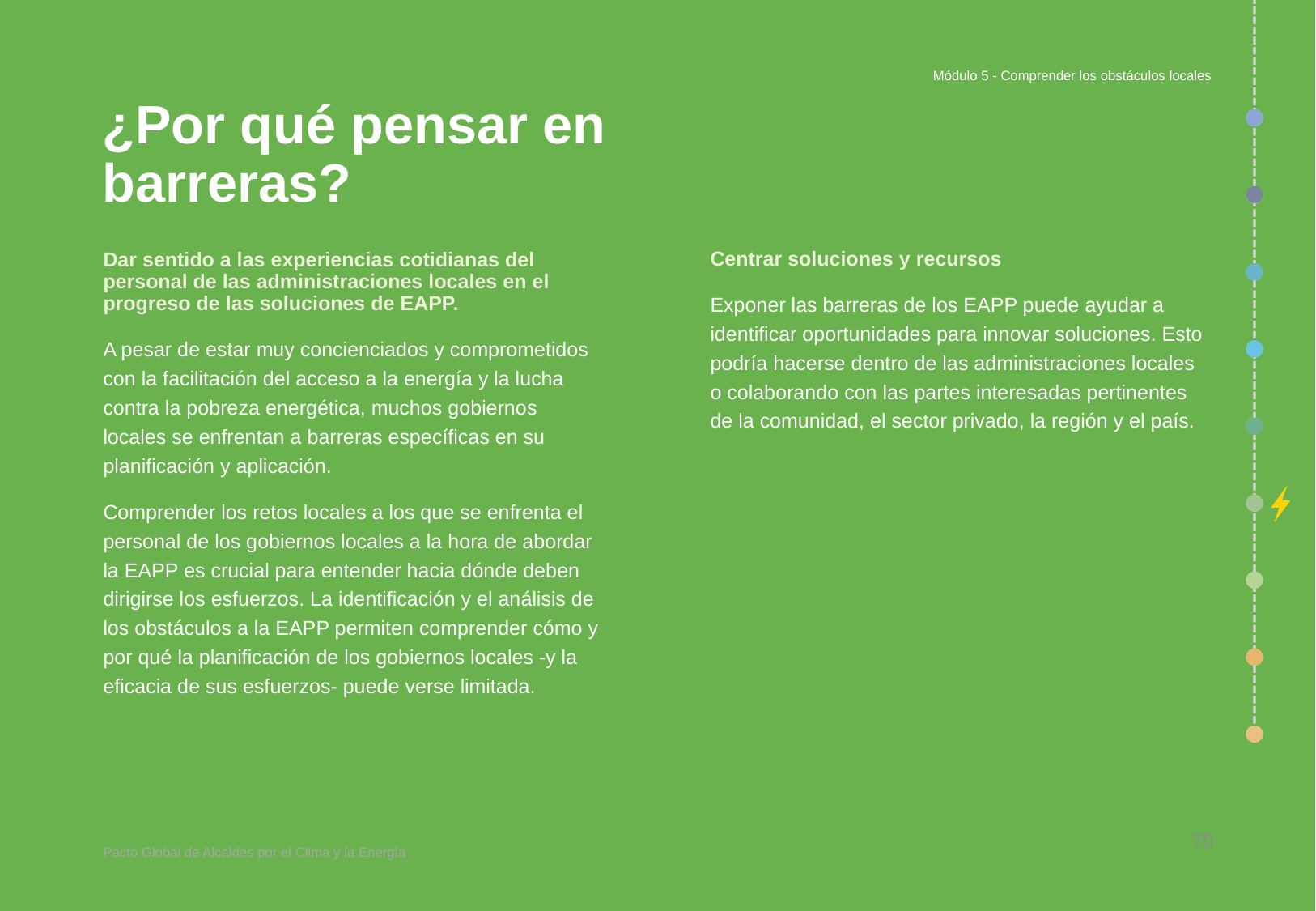

Módulo 5 - Comprender los obstáculos locales
# ¿Por qué pensar en barreras?

Centrar soluciones y recursos
Exponer las barreras de los EAPP puede ayudar a identificar oportunidades para innovar soluciones. Esto podría hacerse dentro de las administraciones locales o colaborando con las partes interesadas pertinentes de la comunidad, el sector privado, la región y el país.
Dar sentido a las experiencias cotidianas del personal de las administraciones locales en el progreso de las soluciones de EAPP.
A pesar de estar muy concienciados y comprometidos con la facilitación del acceso a la energía y la lucha contra la pobreza energética, muchos gobiernos locales se enfrentan a barreras específicas en su planificación y aplicación.
Comprender los retos locales a los que se enfrenta el personal de los gobiernos locales a la hora de abordar la EAPP es crucial para entender hacia dónde deben dirigirse los esfuerzos. La identificación y el análisis de los obstáculos a la EAPP permiten comprender cómo y por qué la planificación de los gobiernos locales -y la eficacia de sus esfuerzos- puede verse limitada.

70